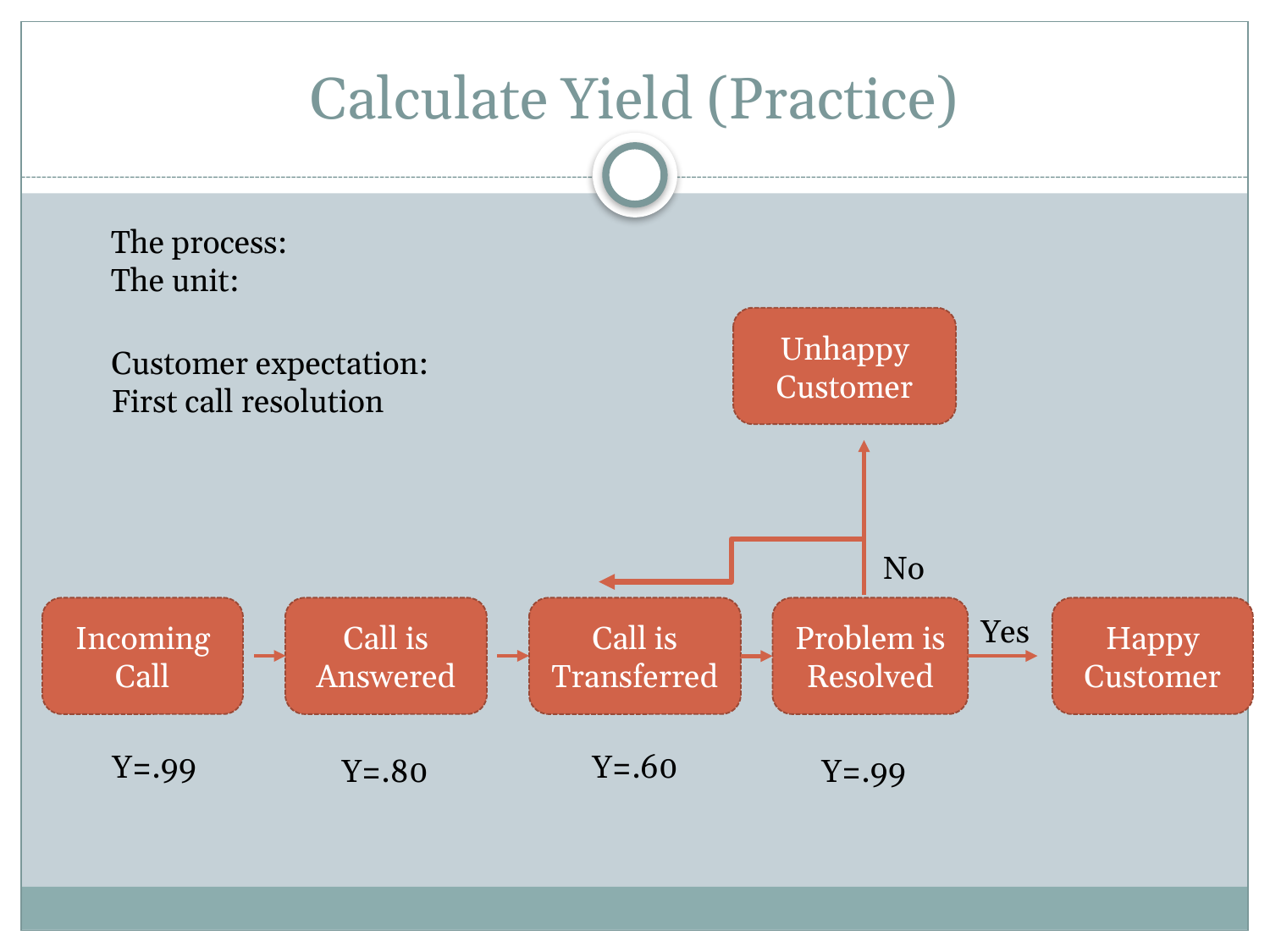

# Calculate Yield (Practice)
The process:
The unit:
Unhappy Customer
Customer expectation:
First call resolution

No
Incoming Call
Call is Answered
Call is Transferred
Problem is Resolved
Happy Customer
Yes
Y=.99
Y=.60
Y=.80
Y=.99